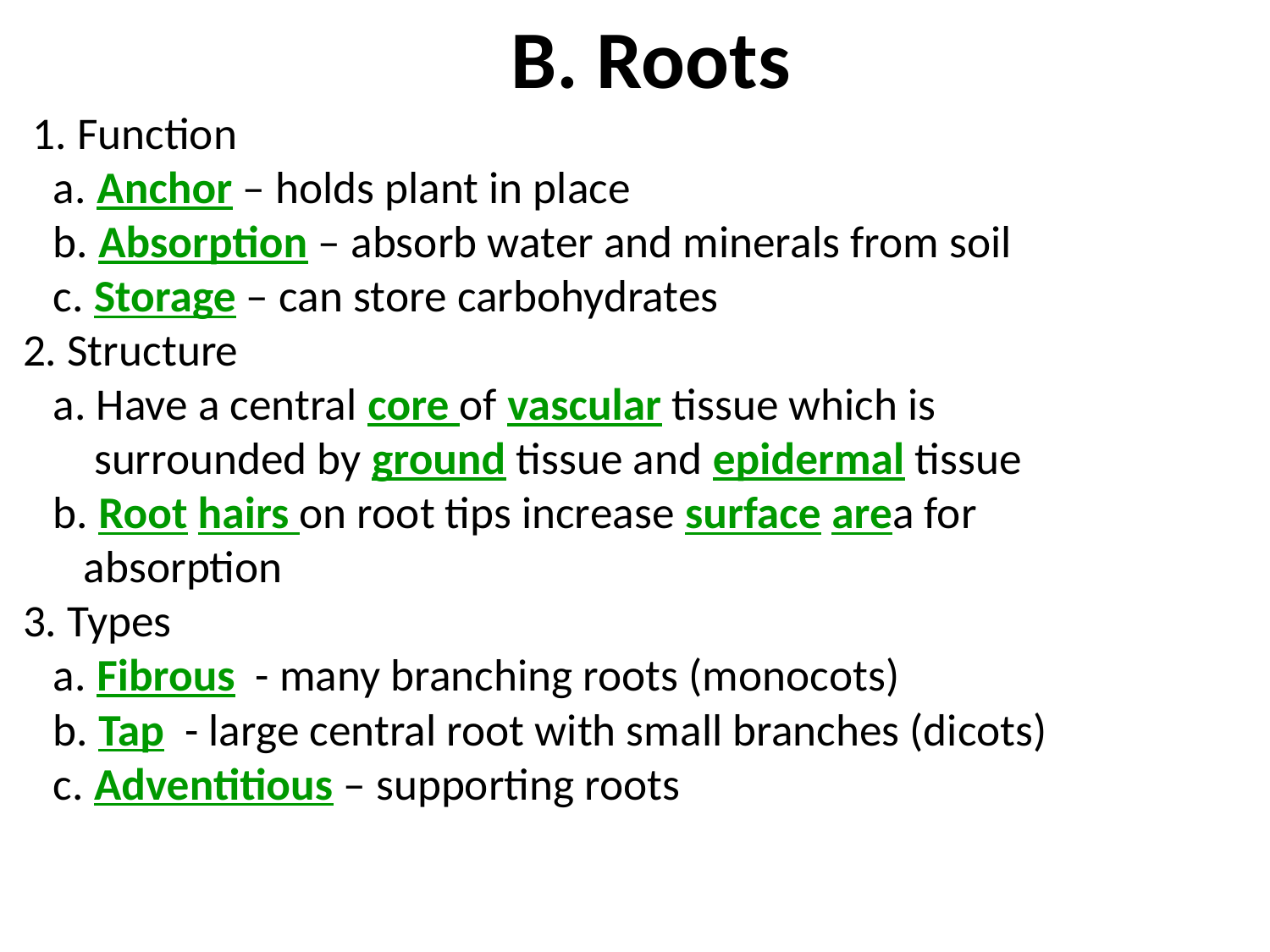

B. Roots
  1. Function
    a. Anchor – holds plant in place
    b. Absorption – absorb water and minerals from soil
    c. Storage – can store carbohydrates
 2. Structure
    a. Have a central core of vascular tissue which is
        surrounded by ground tissue and epidermal tissue
    b. Root hairs on root tips increase surface area for
       absorption
 3. Types
    a. Fibrous  - many branching roots (monocots)
    b. Tap  - large central root with small branches (dicots)
    c. Adventitious – supporting roots